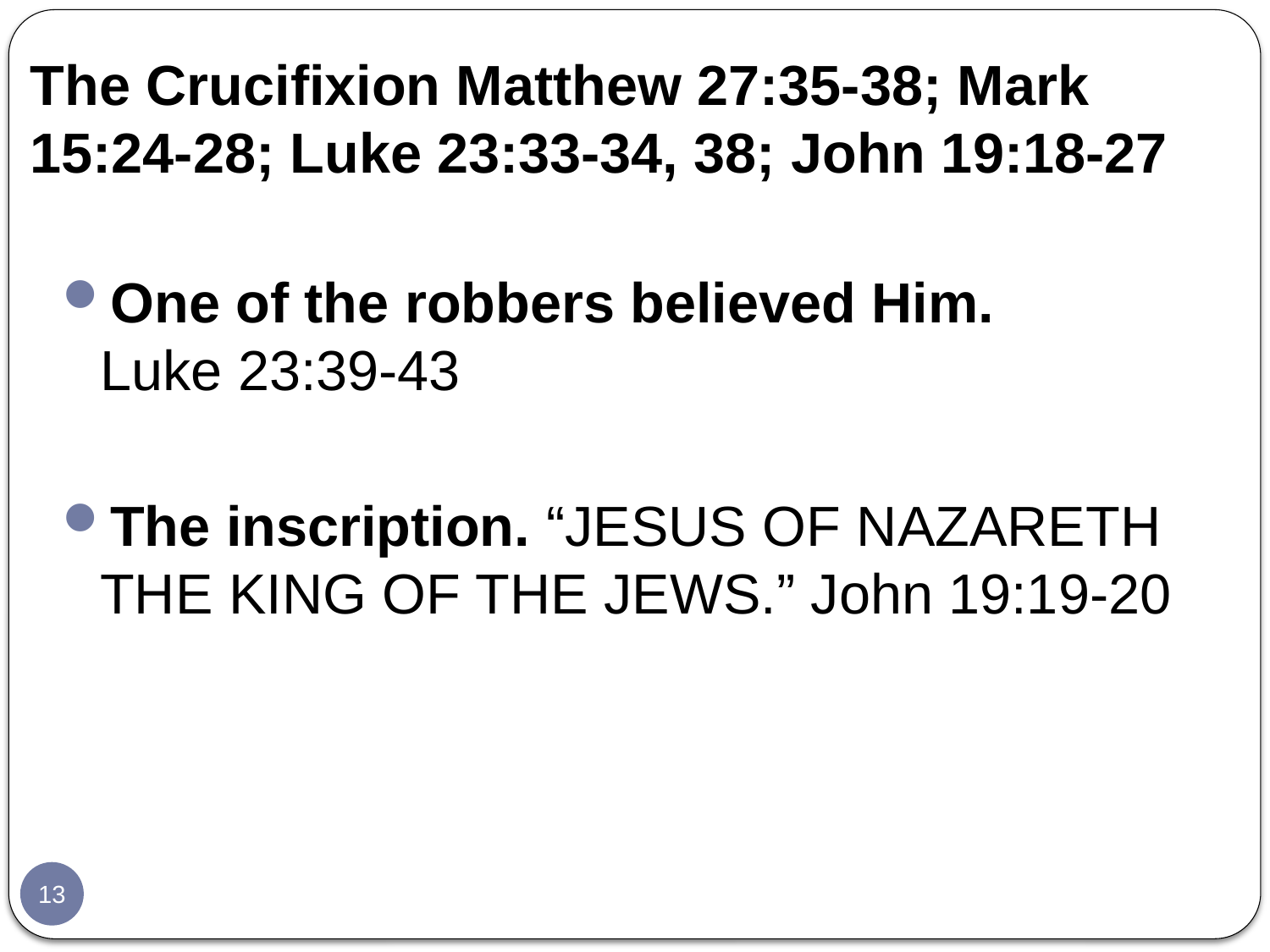

# The Crucifixion Matthew 27:35-38; Mark 15:24-28; Luke 23:33-34, 38; John 19:18-27
One of the robbers believed Him.
Luke 23:39-43

The inscription. “JESUS OF NAZARETH THE KING OF THE JEWS.” John 19:19-20
13